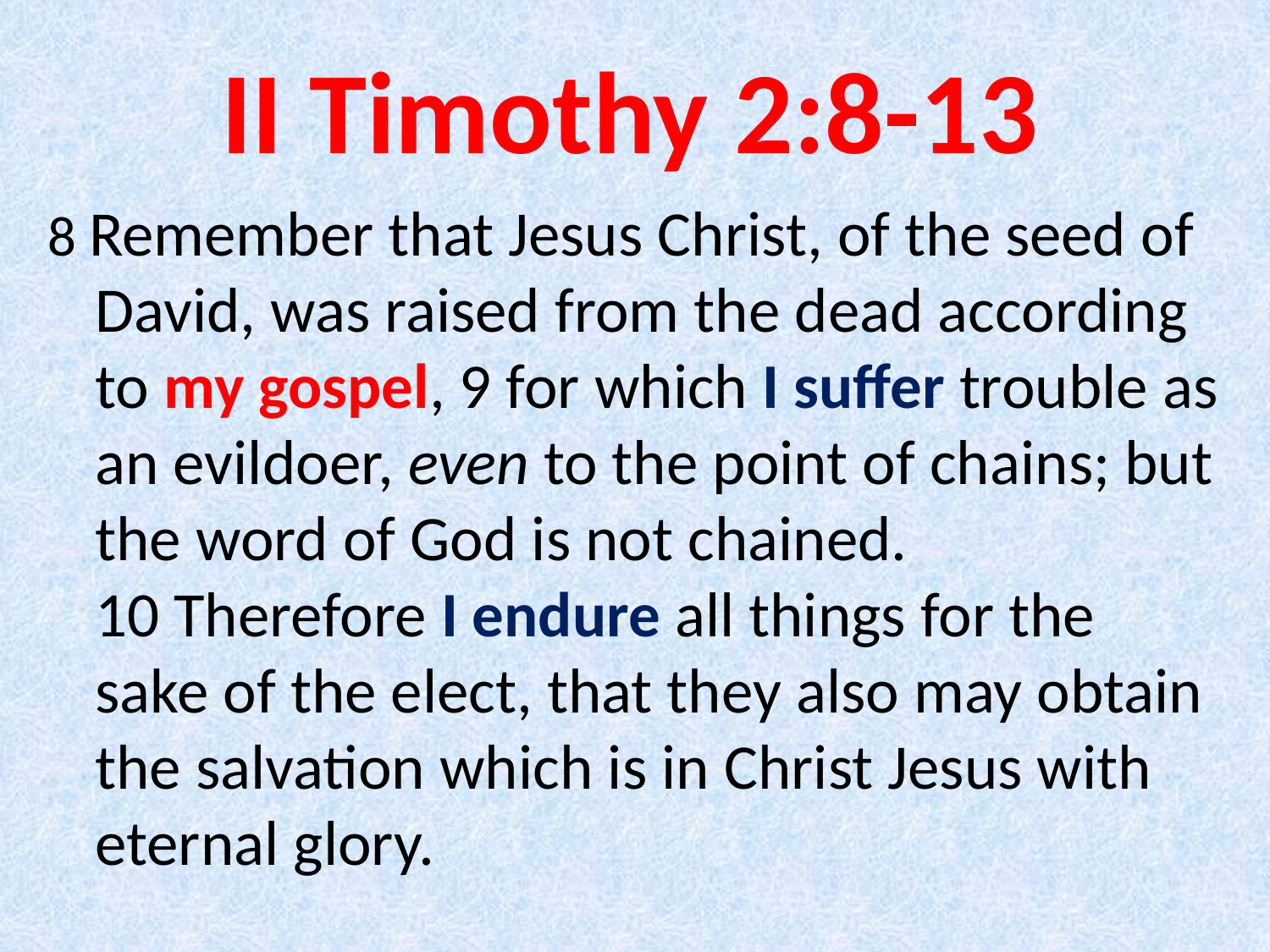

# II Timothy 2:8-13
8 Remember that Jesus Christ, of the seed of David, was raised from the dead according to my gospel, 9 for which I suffer trouble as an evildoer, even to the point of chains; but the word of God is not chained. 10 Therefore I endure all things for the sake of the elect, that they also may obtain the salvation which is in Christ Jesus with eternal glory.